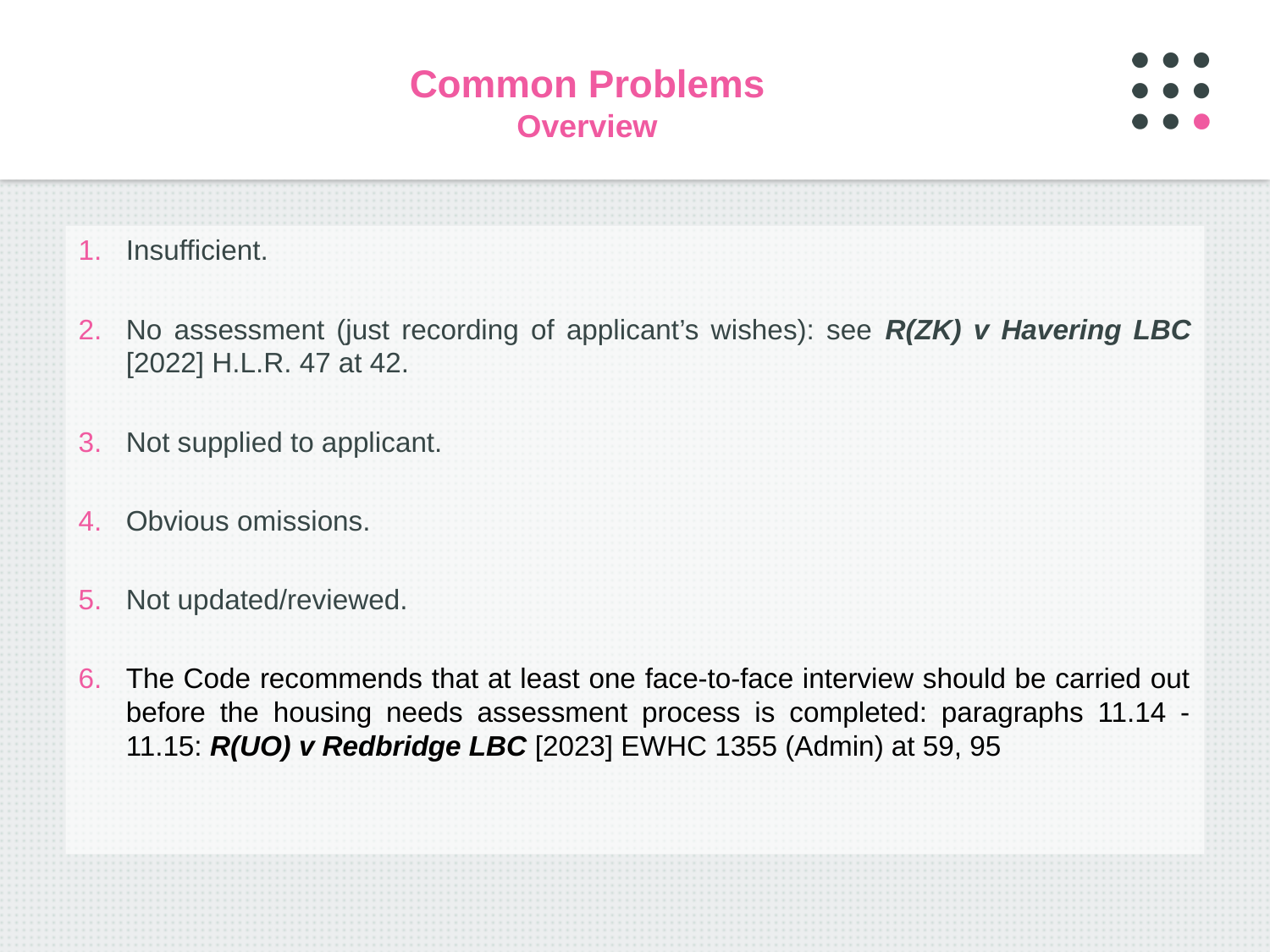

# Common Problems Overview
Insufficient.

No assessment (just recording of applicant’s wishes): see R(ZK) v Havering LBC [2022] H.L.R. 47 at 42.

Not supplied to applicant.

Obvious omissions.

Not updated/reviewed.

The Code recommends that at least one face-to-face interview should be carried out before the housing needs assessment process is completed: paragraphs 11.14 - 11.15: R(UO) v Redbridge LBC [2023] EWHC 1355 (Admin) at 59, 95